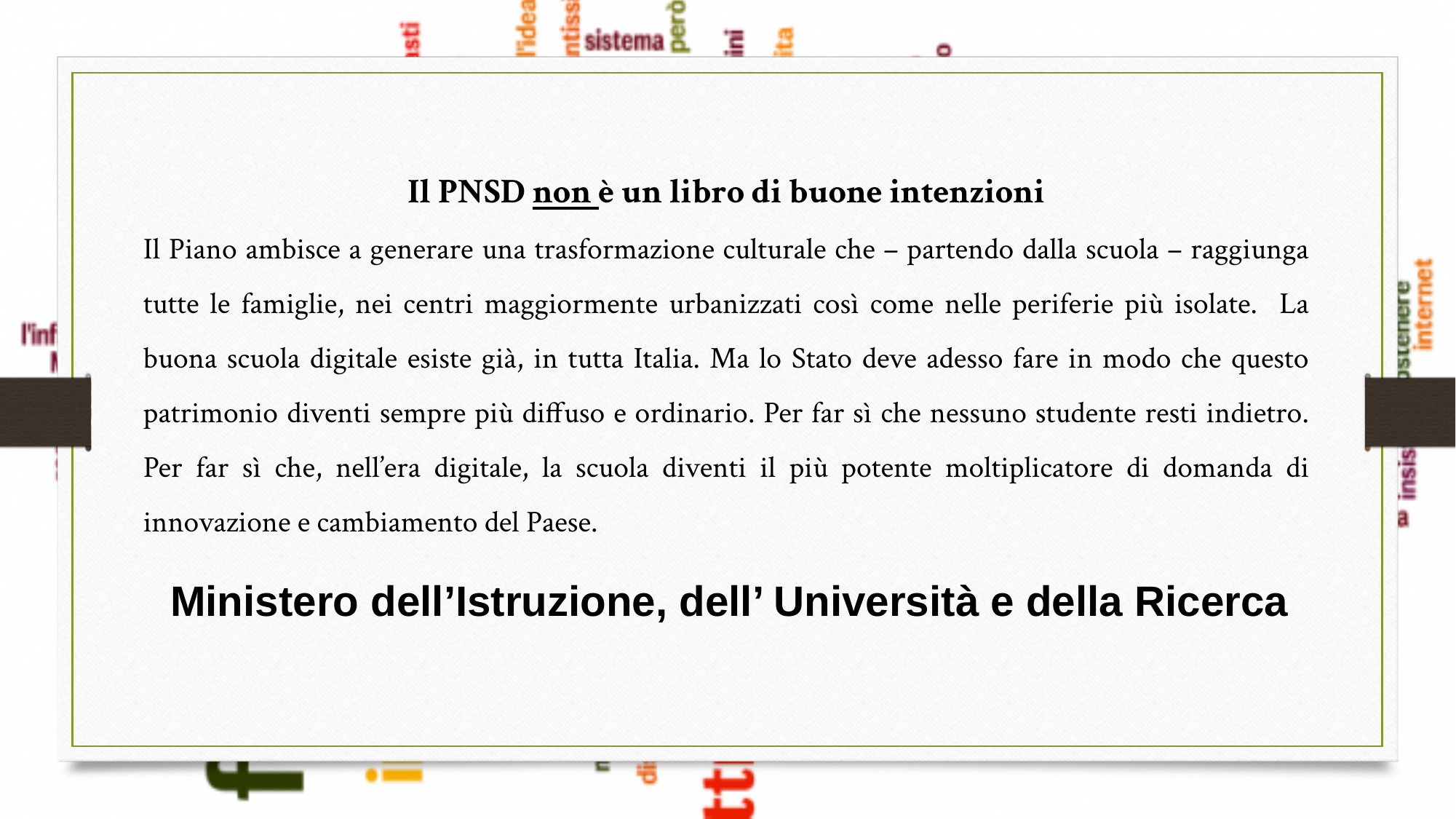

Il PNSD non è un libro di buone intenzioni
Il Piano ambisce a generare una trasformazione culturale che – partendo dalla scuola – raggiunga tutte le famiglie, nei centri maggiormente urbanizzati così come nelle periferie più isolate.  La buona scuola digitale esiste già, in tutta Italia. Ma lo Stato deve adesso fare in modo che questo patrimonio diventi sempre più diffuso e ordinario. Per far sì che nessuno studente resti indietro. Per far sì che, nell’era digitale, la scuola diventi il più potente moltiplicatore di domanda di innovazione e cambiamento del Paese.

 Ministero dell’Istruzione, dell’ Università e della Ricerca